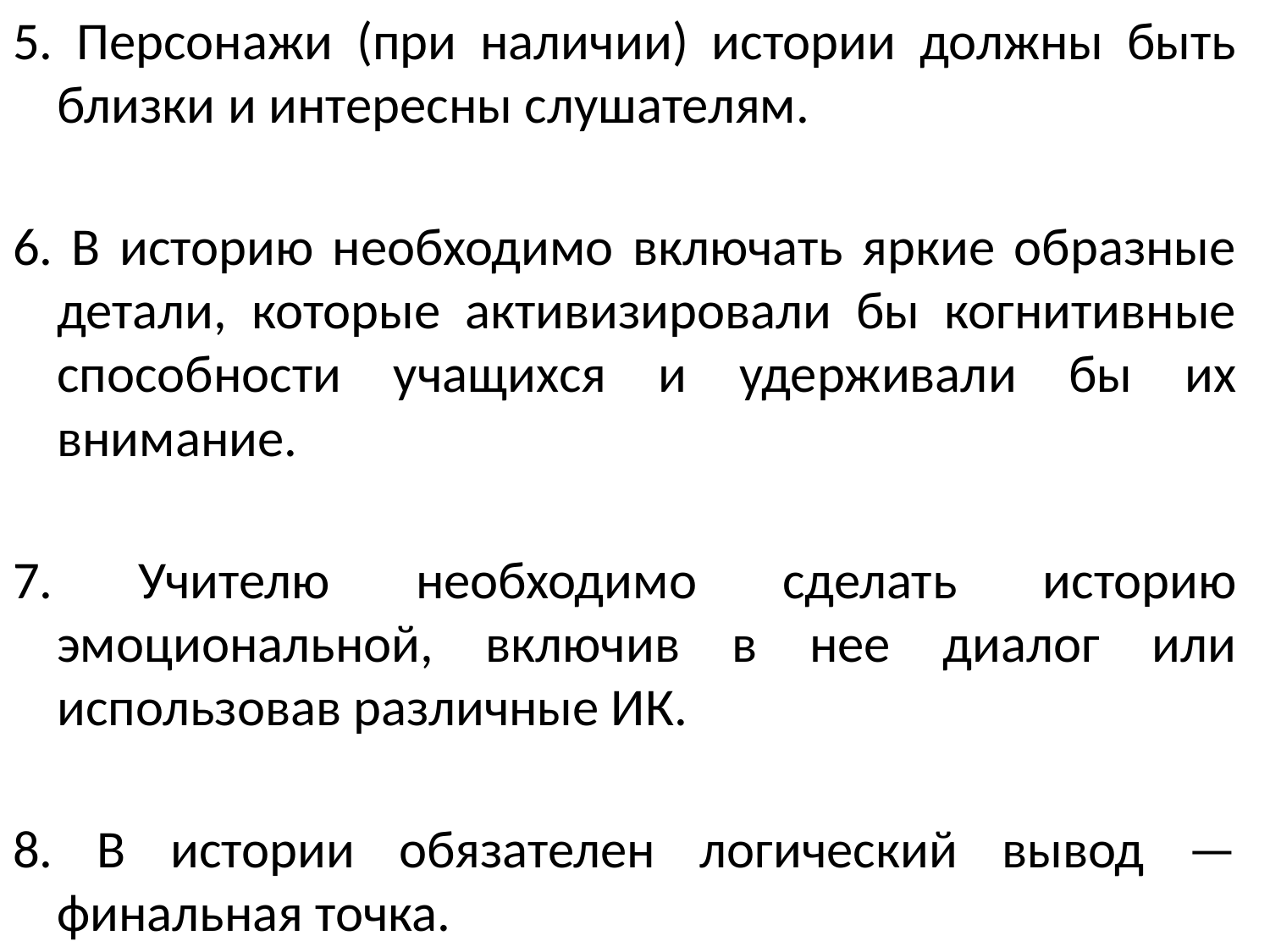

5. Персонажи (при наличии) истории должны быть близки и интересны слушателям.

6. В историю необходимо включать яркие образные детали, которые активизировали бы когнитивные способности учащихся и удерживали бы их внимание.

7. Учителю необходимо сделать историю эмоциональной, включив в нее диалог или использовав различные ИК.

8. В истории обязателен логический вывод — финальная точка.